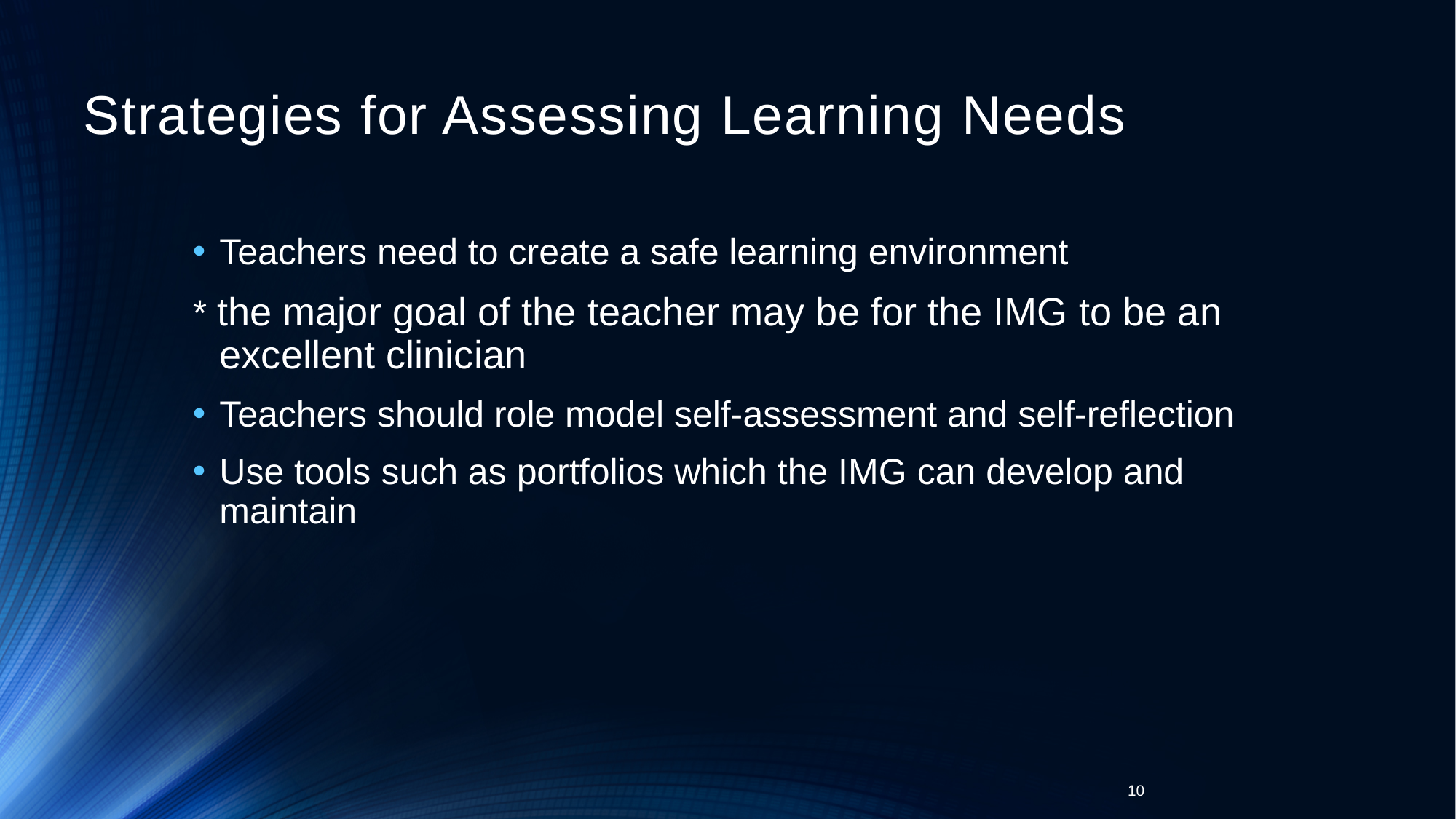

# Strategies for Assessing Learning Needs
Teachers need to create a safe learning environment
* the major goal of the teacher may be for the IMG to be an excellent clinician
Teachers should role model self-assessment and self-reflection
Use tools such as portfolios which the IMG can develop and maintain

10